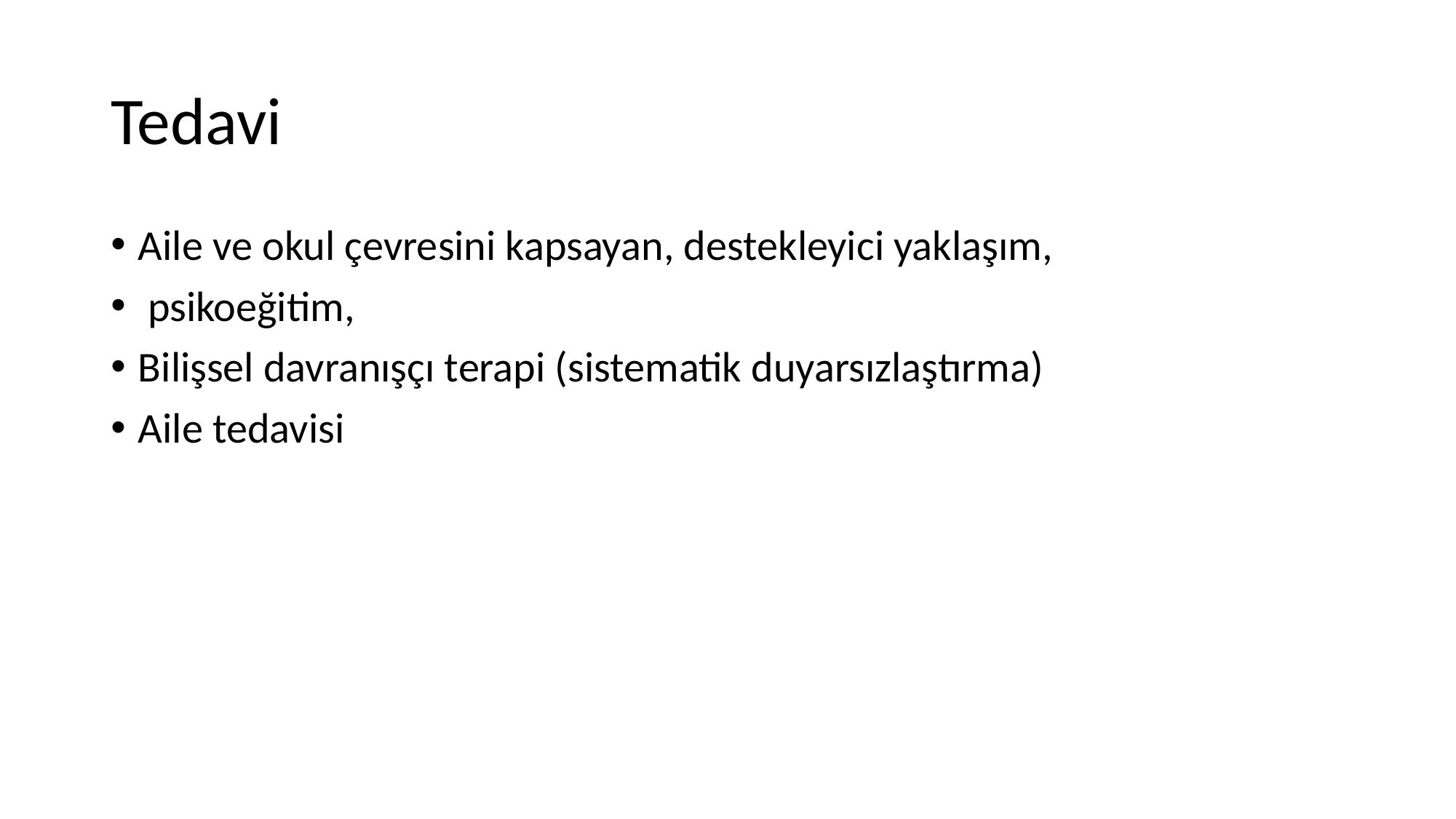

# Tedavi
Aile ve okul çevresini kapsayan, destekleyici yaklaşım,
 psikoeğitim,
Bilişsel davranışçı terapi (sistematik duyarsızlaştırma)
Aile tedavisi